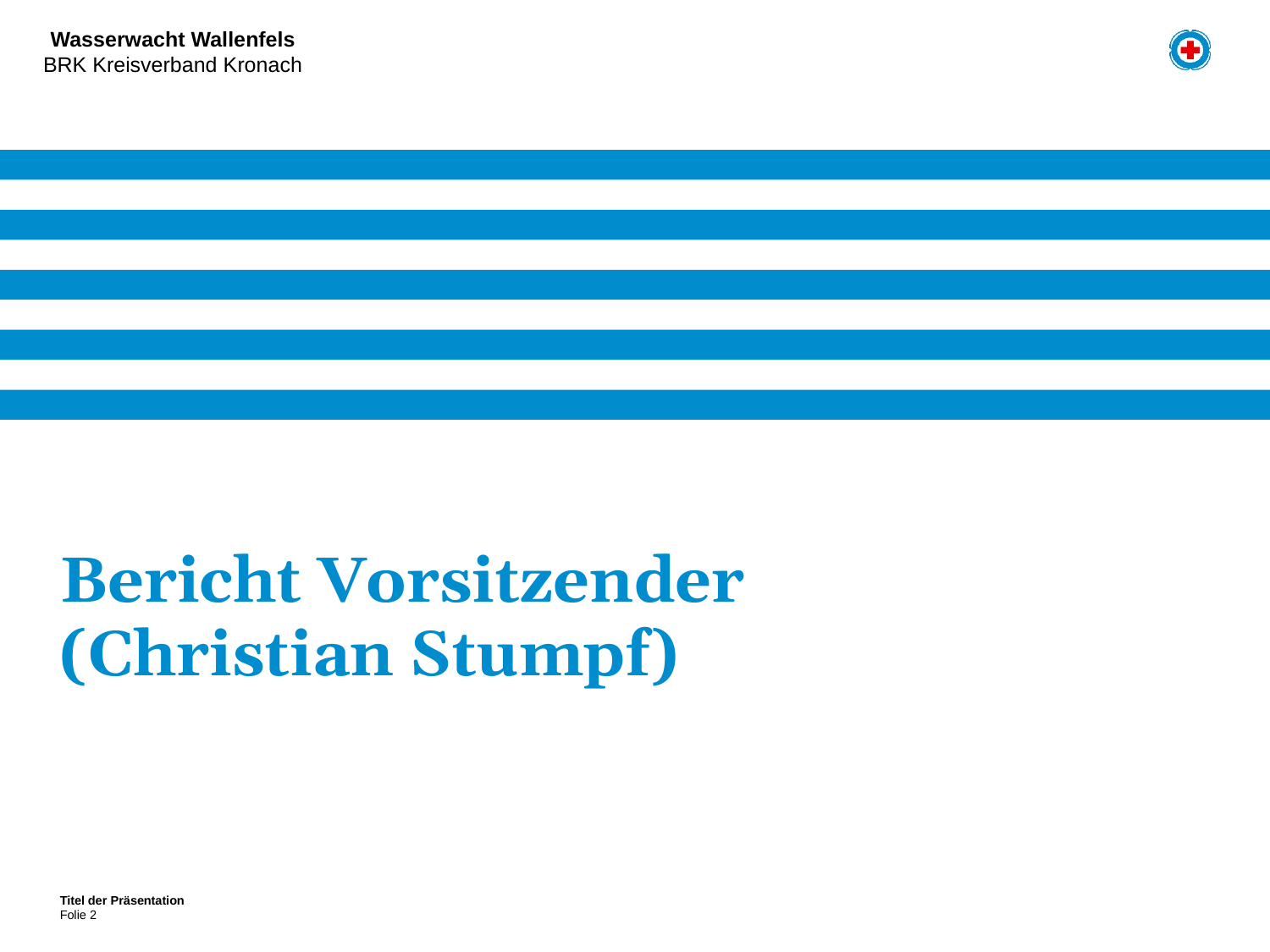

Wasserwacht Wallenfels
BRK Kreisverband Kronach
# Bericht Vorsitzender (Christian Stumpf)
Titel der Präsentation
2